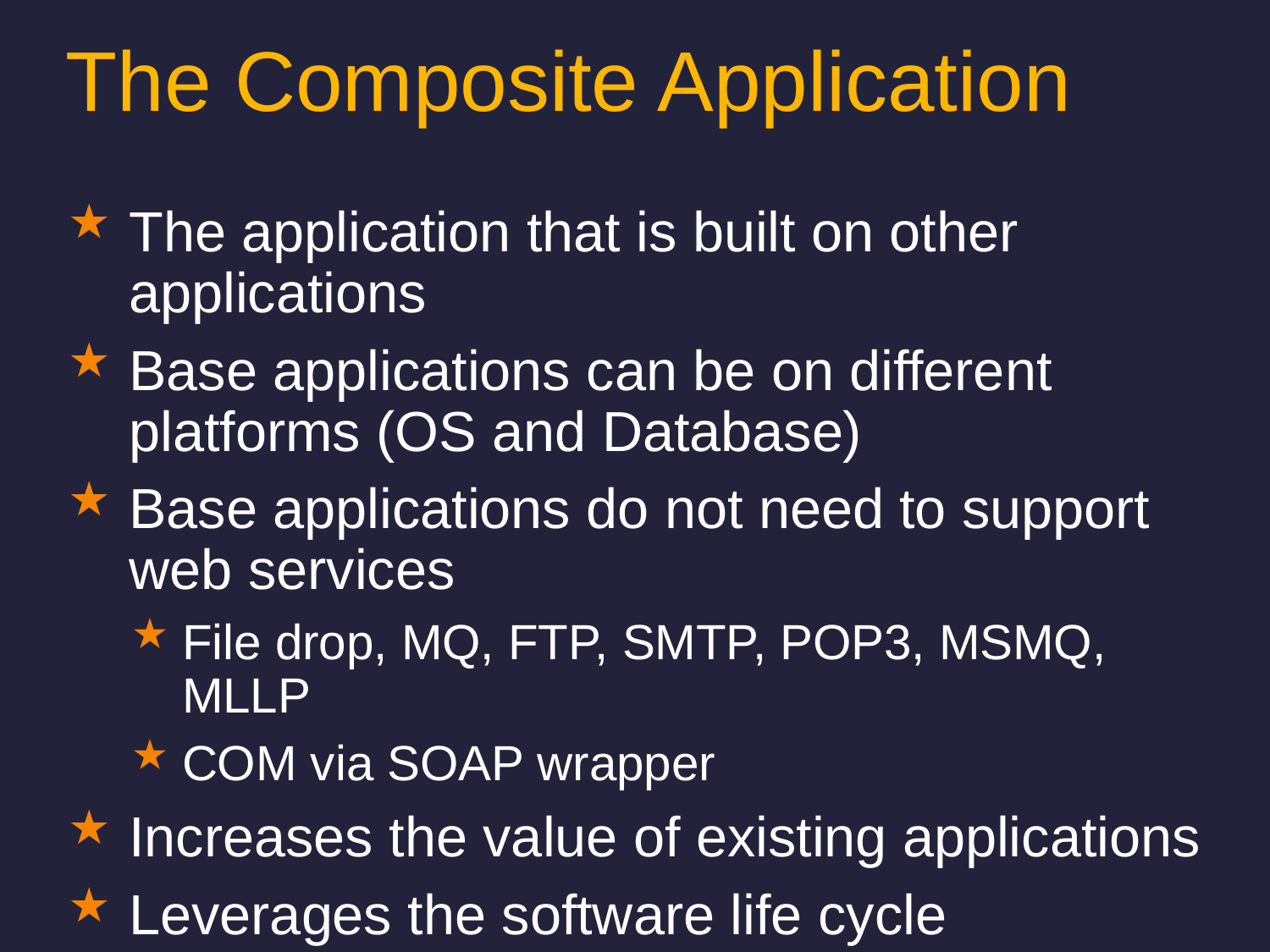

The Composite Application
The application that is built on other applications
Base applications can be on different platforms (OS and Database)
Base applications do not need to support web services
File drop, MQ, FTP, SMTP, POP3, MSMQ, MLLP
COM via SOAP wrapper
Increases the value of existing applications
Leverages the software life cycle